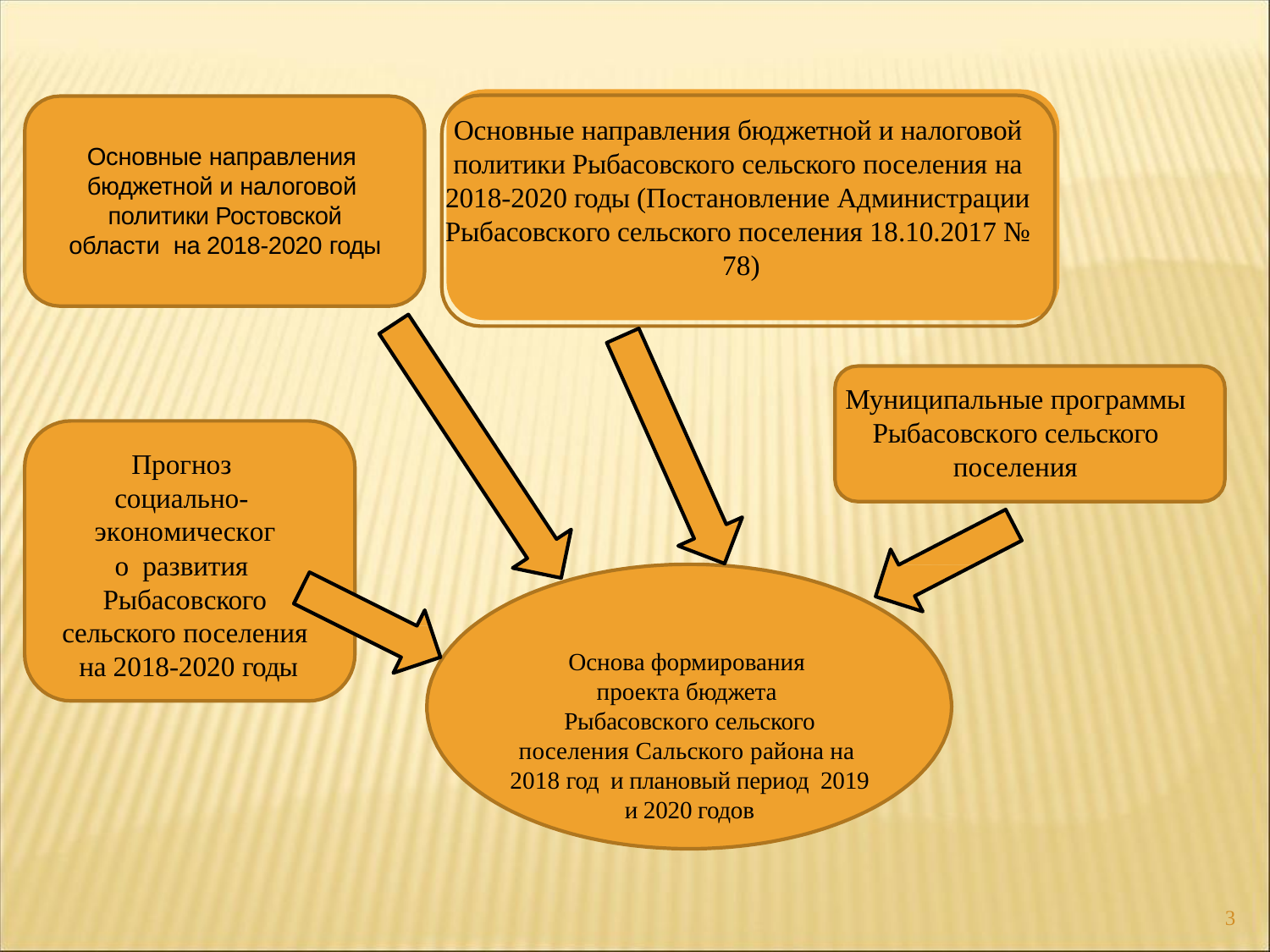

Основные направления бюджетной и налоговой  политики Рыбасовского сельского поселения на  2018-2020 годы (Постановление Администрации  Рыбасовского сельского поселения 18.10.2017 №  78)
Основные направления  бюджетной и налоговой  политики Ростовской области  на 2018-2020 годы

Муниципальные программы  Рыбасовского сельского  поселения

Прогноз  социально-  экономического  развития  Рыбасовского
сельского поселения  на 2018-2020 годы

Основа формирования  проекта бюджета  Рыбасовского сельского
поселения Сальского района на  2018 год  и плановый период  2019 и 2020 годов
3